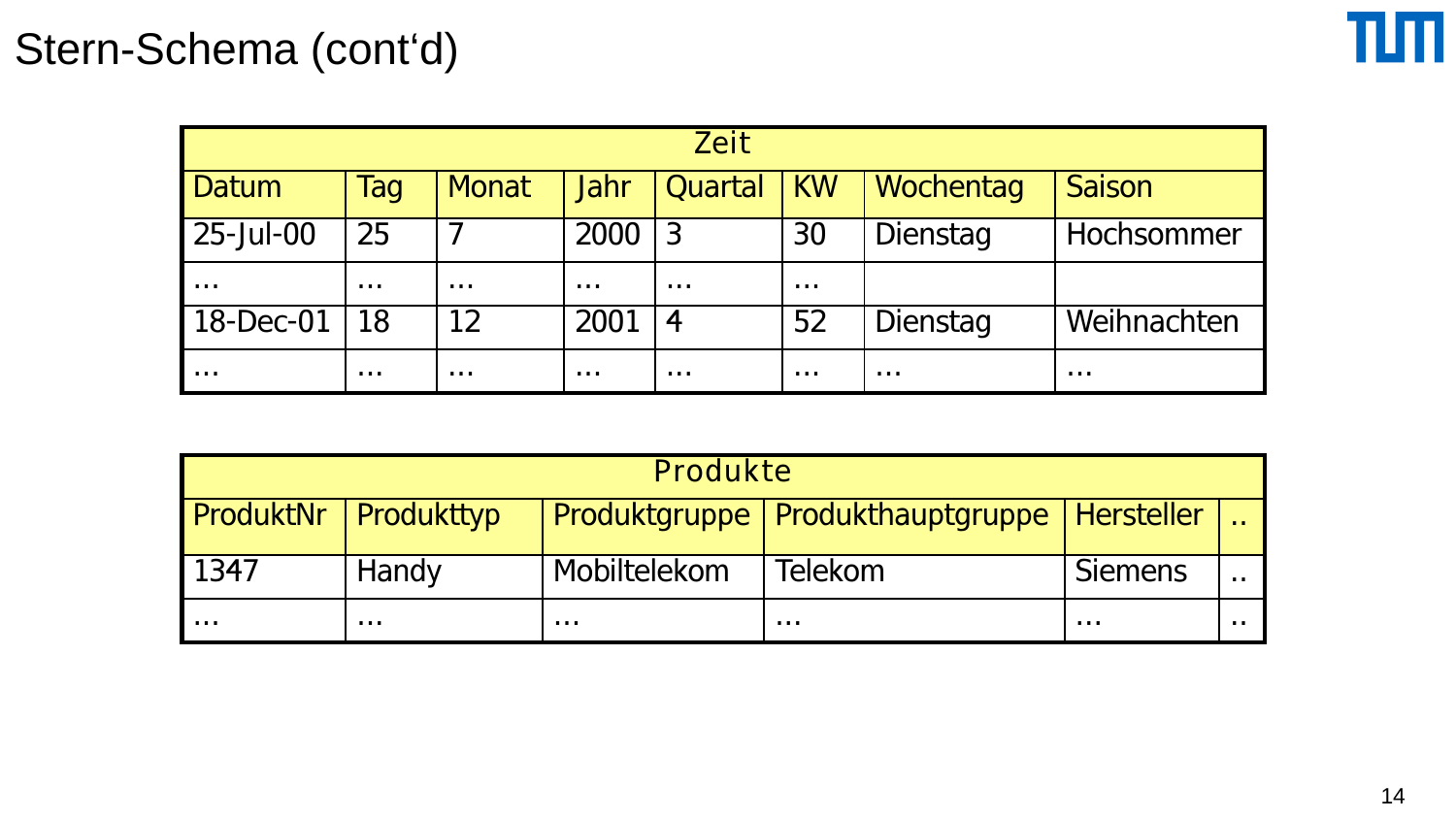

# Stern-Schema (cont‘d)
| Zeit |  |  |  |  |  |  |  |
| --- | --- | --- | --- | --- | --- | --- | --- |
| Datum | Tag | Monat | Jahr | Quartal | KW | Wochentag | Saison |
| 25-Jul-00 | 25 | 7 | 2000 | 3 | 30 | Dienstag | Hochsommer |
| ... | ... | ... | ... | ... | ... |  |  |
| 18-Dec-01 | 18 | 12 | 2001 | 4 | 52 | Dienstag | Weihnachten |
| ... | ... | ... | ... | ... | ... | ... | ... |
| Produkte |  |  |  |  |  |
| --- | --- | --- | --- | --- | --- |
| ProduktNr | Produkttyp | Produktgruppe | Produkthauptgruppe | Hersteller | .. |
| 1347 | Handy | Mobiltelekom | Telekom | Siemens | .. |
| ... | ... | ... | ... | ... | .. |
14